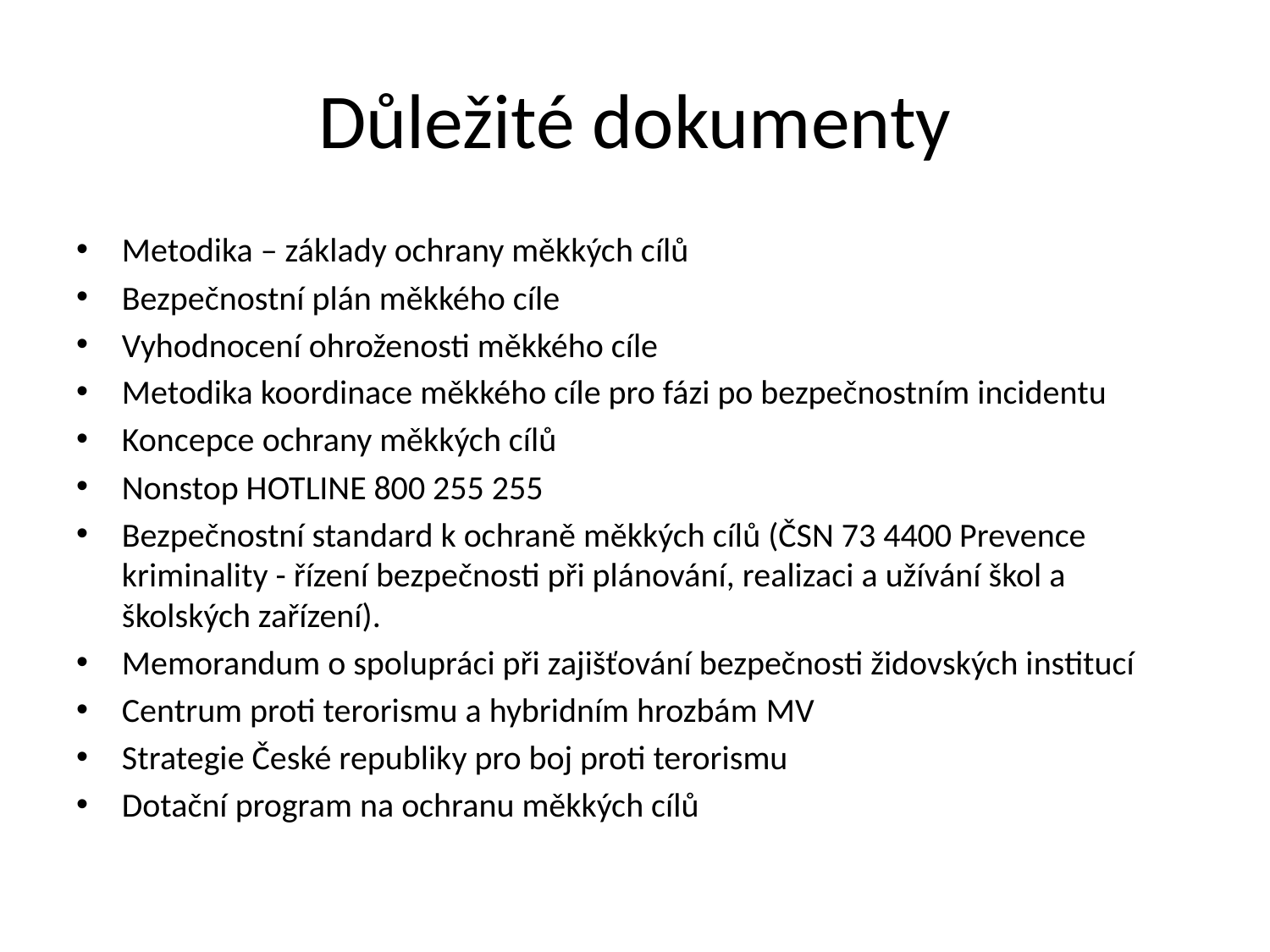

# Důležité dokumenty
Metodika – základy ochrany měkkých cílů
Bezpečnostní plán měkkého cíle
Vyhodnocení ohroženosti měkkého cíle
Metodika koordinace měkkého cíle pro fázi po bezpečnostním incidentu
Koncepce ochrany měkkých cílů
Nonstop HOTLINE 800 255 255
Bezpečnostní standard k ochraně měkkých cílů (ČSN 73 4400 Prevence kriminality - řízení bezpečnosti při plánování, realizaci a užívání škol a školských zařízení).
Memorandum o spolupráci při zajišťování bezpečnosti židovských institucí
Centrum proti terorismu a hybridním hrozbám MV
Strategie České republiky pro boj proti terorismu
Dotační program na ochranu měkkých cílů